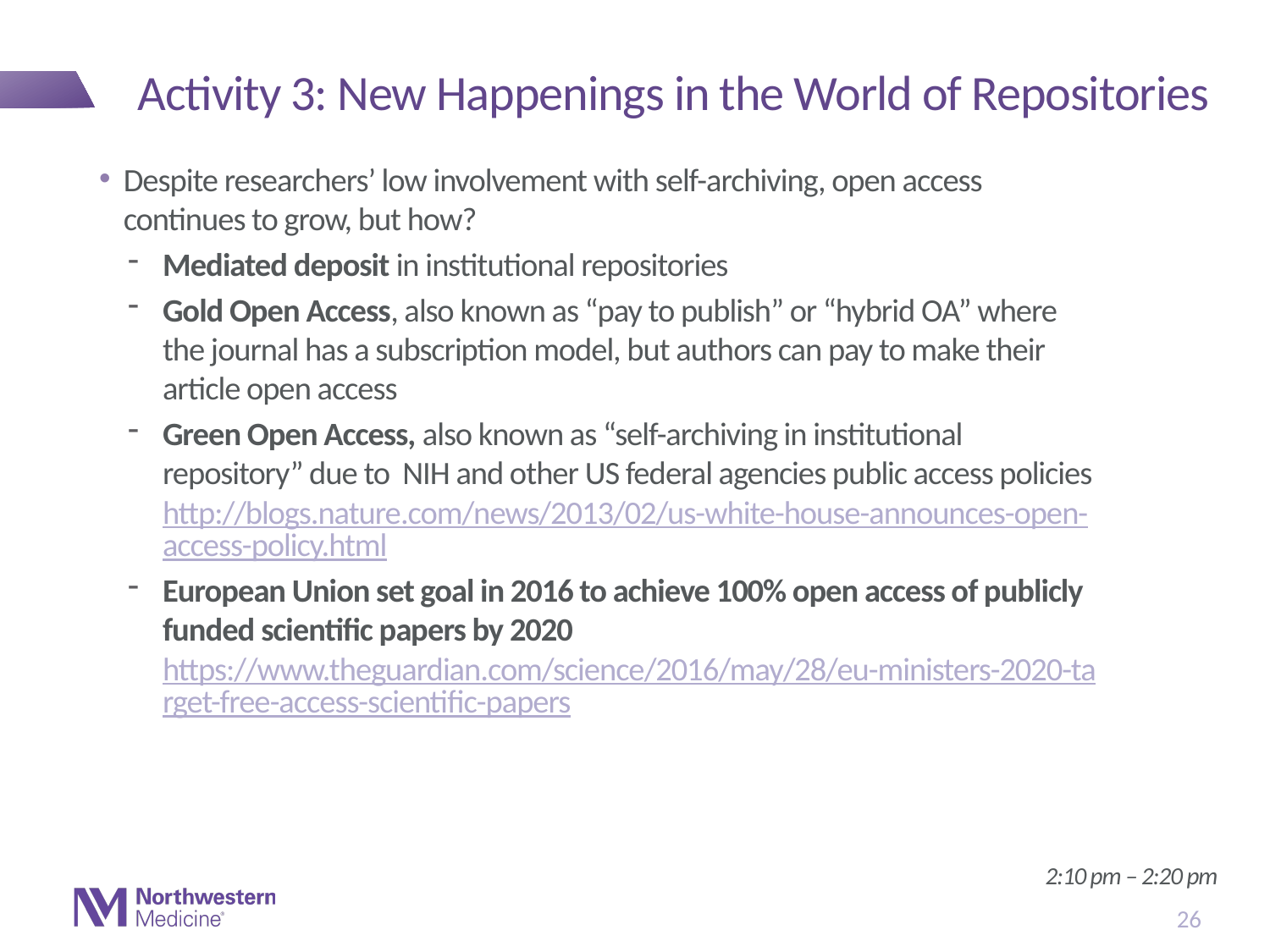

# Activity 3: New Happenings in the World of Repositories
Despite researchers’ low involvement with self-archiving, open access continues to grow, but how?
Mediated deposit in institutional repositories
Gold Open Access, also known as “pay to publish” or “hybrid OA” where the journal has a subscription model, but authors can pay to make their article open access
Green Open Access, also known as “self-archiving in institutional repository” due to  NIH and other US federal agencies public access policies http://blogs.nature.com/news/2013/02/us-white-house-announces-open-access-policy.html
European Union set goal in 2016 to achieve 100% open access of publicly funded scientific papers by 2020 https://www.theguardian.com/science/2016/may/28/eu-ministers-2020-target-free-access-scientific-papers

2:10 pm – 2:20 pm
26